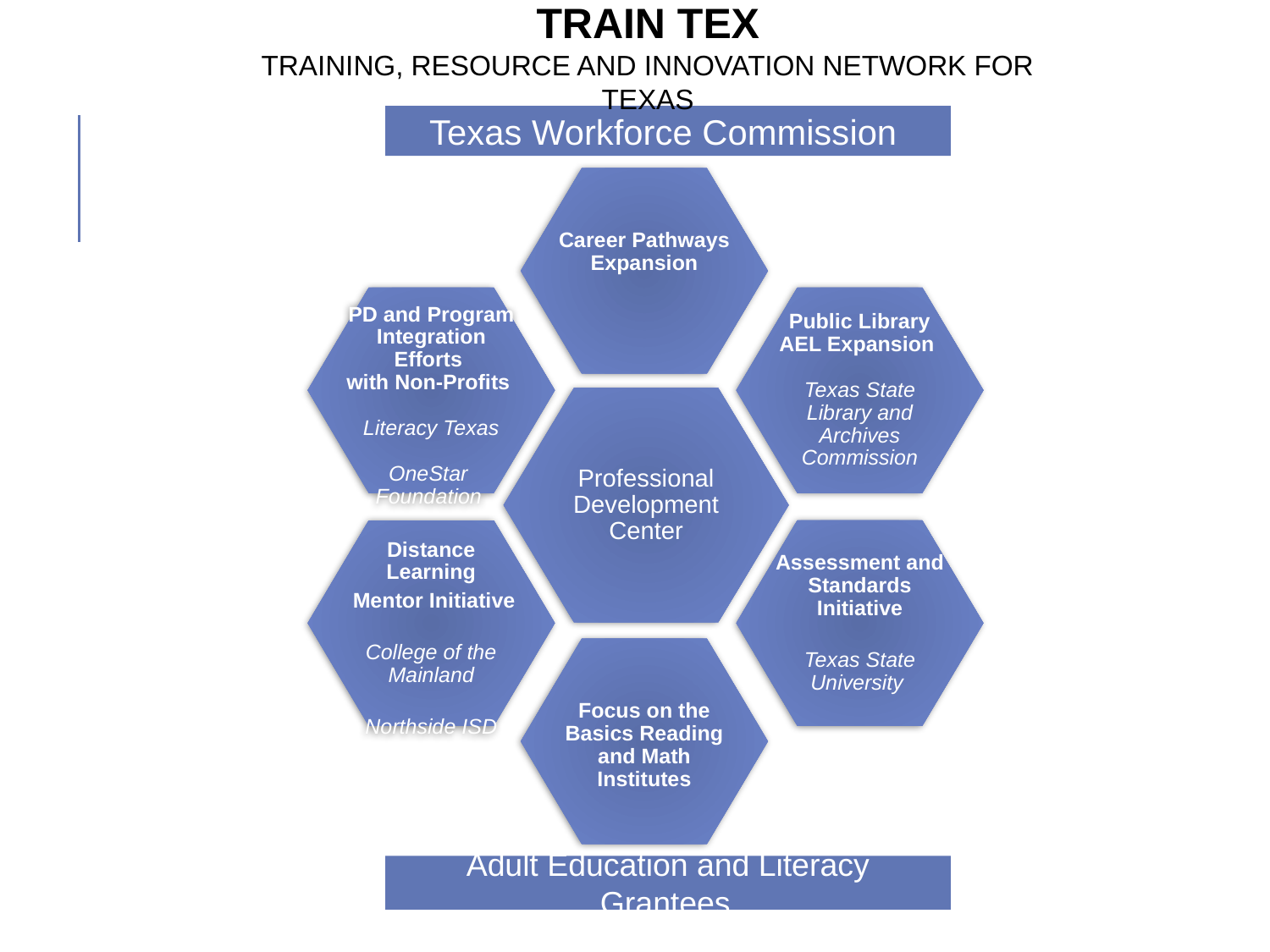

TRAIN Tex
Training, Resource and Innovation Network for Texas
Texas Workforce Commission

Career Pathways Expansion

PD and Program Integration Efforts
with Non-Profits
Literacy Texas
OneStar
Foundation
Public Library AEL Expansion
Texas State Library and Archives Commission
Professional Development Center

Distance Learning
 Mentor Initiative
College of the Mainland
Northside ISD
Assessment and Standards Initiative
Texas State University

Focus on the Basics Reading and Math Institutes

Adult Education and Literacy Grantees
# Train- Tex